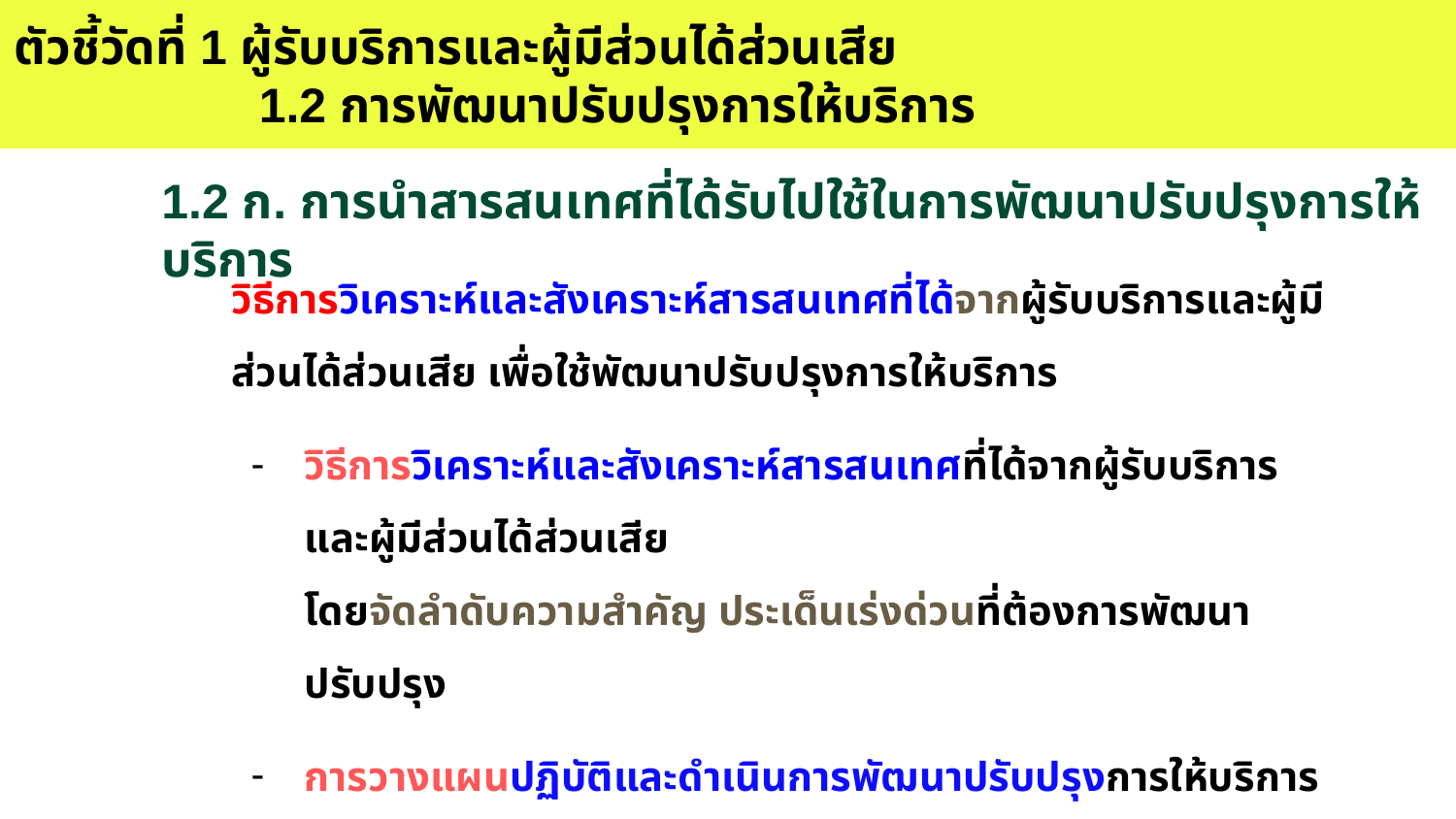

ตัวชี้วัดที่ 1 ผู้รับบริการและผู้มีส่วนได้ส่วนเสีย
                  1.2 การพัฒนาปรับปรุงการให้บริการ
# 1.2 ก. การนำสารสนเทศที่ได้รับไปใช้ในการพัฒนาปรับปรุงการให้บริการ
วิธีการวิเคราะห์และสังเคราะห์สารสนเทศที่ได้จากผู้รับบริการและผู้มีส่วนได้ส่วนเสีย เพื่อใช้พัฒนาปรับปรุงการให้บริการ
วิธีการวิเคราะห์และสังเคราะห์สารสนเทศที่ได้จากผู้รับบริการและผู้มีส่วนได้ส่วนเสีย
โดยจัดลำดับความสำคัญ ประเด็นเร่งด่วนที่ต้องการพัฒนาปรับปรุง
การวางแผนปฏิบัติและดำเนินการพัฒนาปรับปรุงการให้บริการ